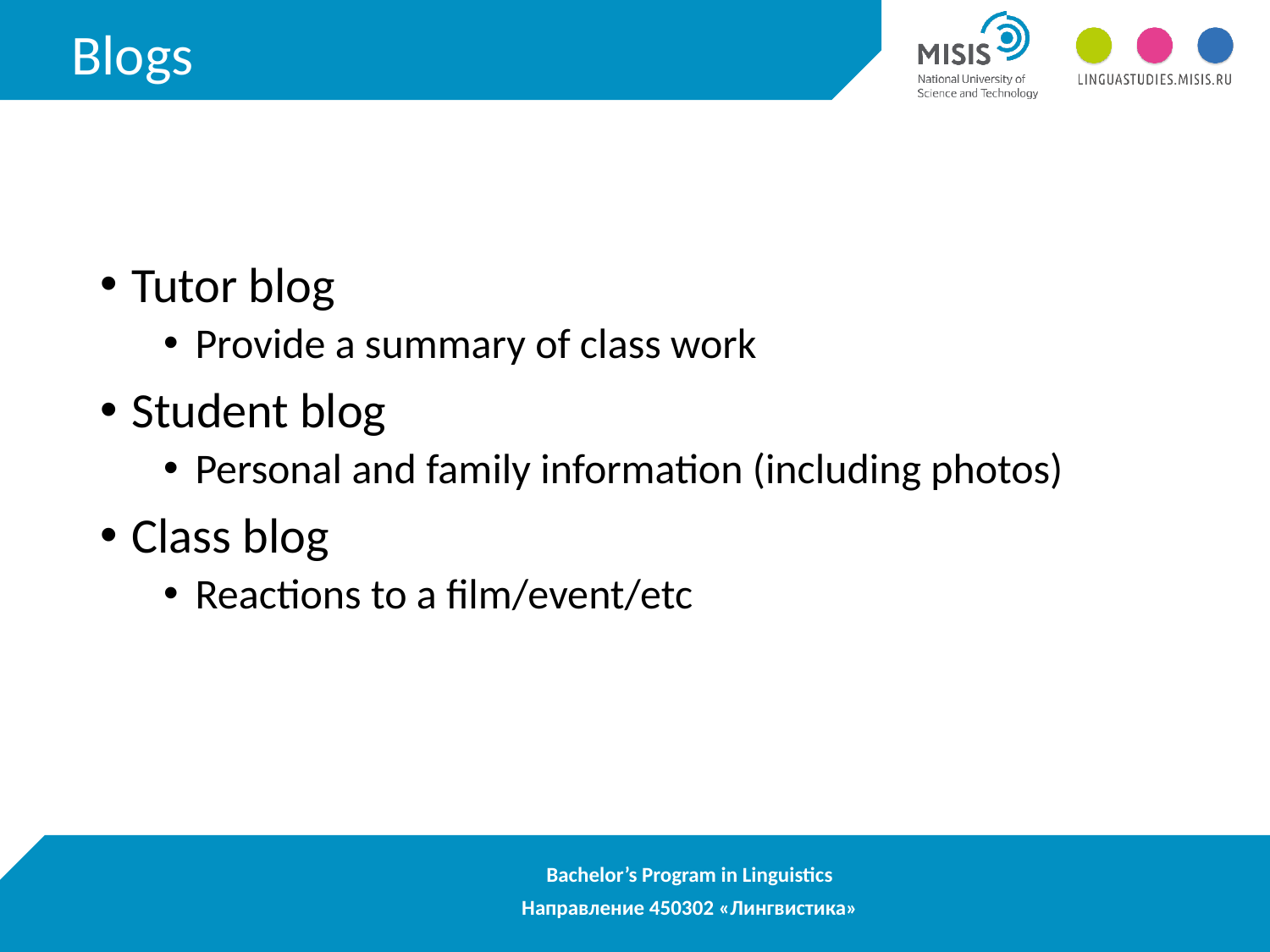

# Blogs
Tutor blog
Provide a summary of class work
Student blog
Personal and family information (including photos)
Class blog
Reactions to a film/event/etc